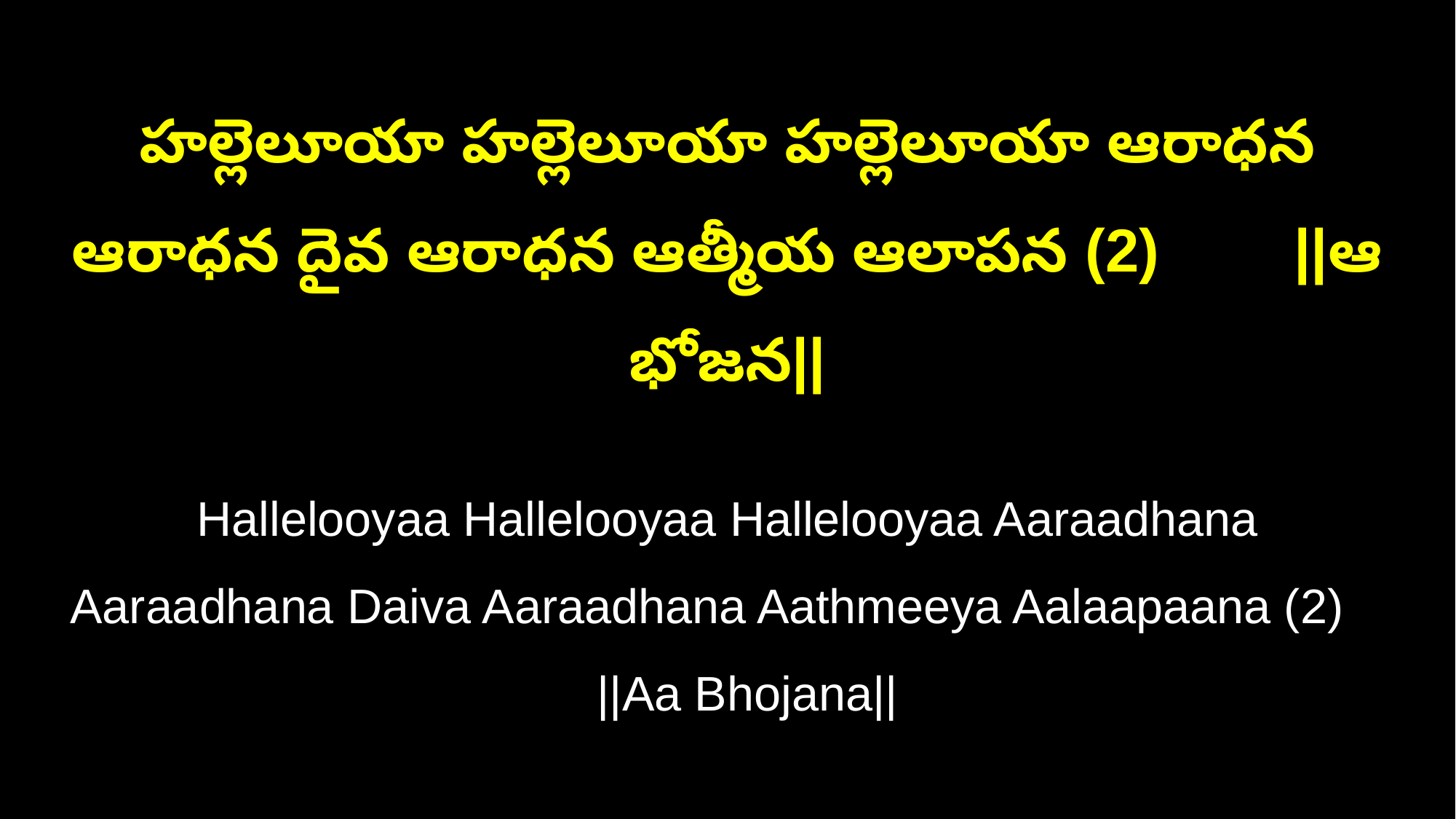

హల్లెలూయా హల్లెలూయా హల్లెలూయా ఆరాధన
ఆరాధన దైవ ఆరాధన ఆత్మీయ ఆలాపన (2)        ||ఆ భోజన||
Hallelooyaa Hallelooyaa Hallelooyaa Aaraadhana
Aaraadhana Daiva Aaraadhana Aathmeeya Aalaapaana (2)       ||Aa Bhojana||